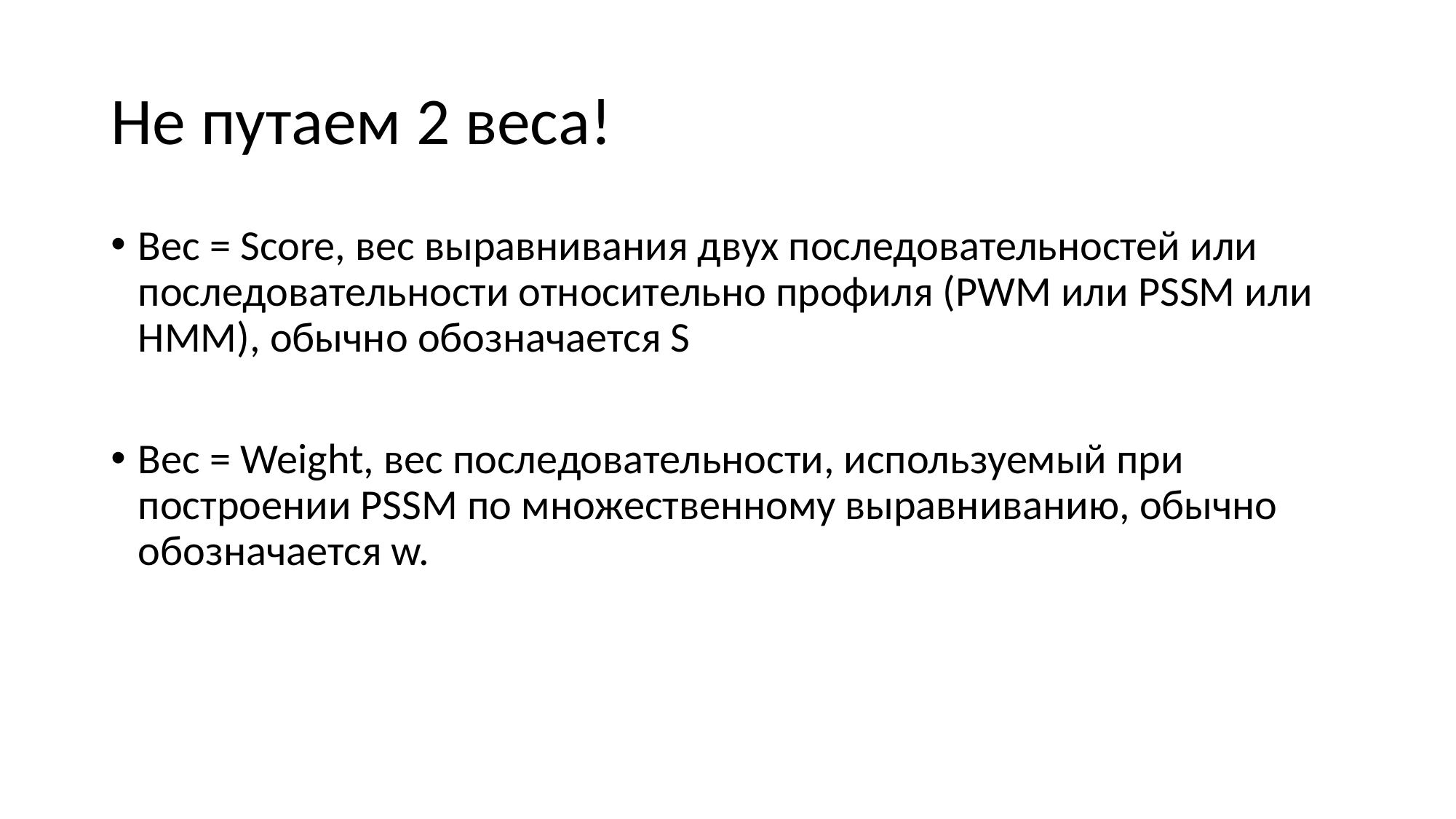

# Не путаем 2 веса!
Вес = Score, вес выравнивания двух последовательностей или последовательности относительно профиля (PWM или PSSM или HMM), обычно обозначается S

Вес = Weight, вес последовательности, используемый при построении PSSM по множественному выравниванию, обычно обозначается w.